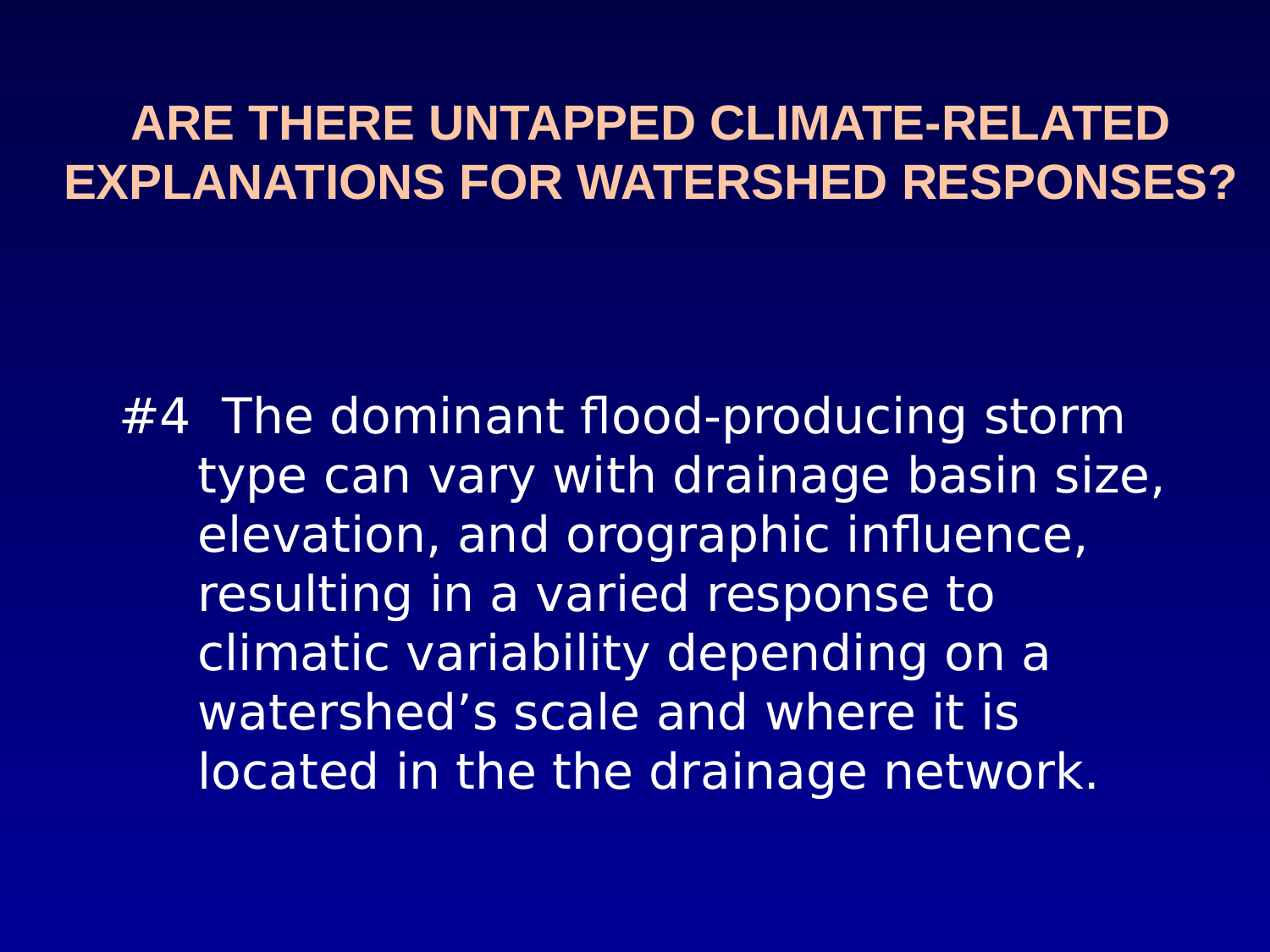

ARE THERE UNTAPPED CLIMATE-RELATED EXPLANATIONS FOR WATERSHED RESPONSES?

#4  The dominant flood-producing storm type can vary with drainage basin size, elevation, and orographic influence, resulting in a varied response to climatic variability depending on a watershed’s scale and where it is located in the the drainage network.